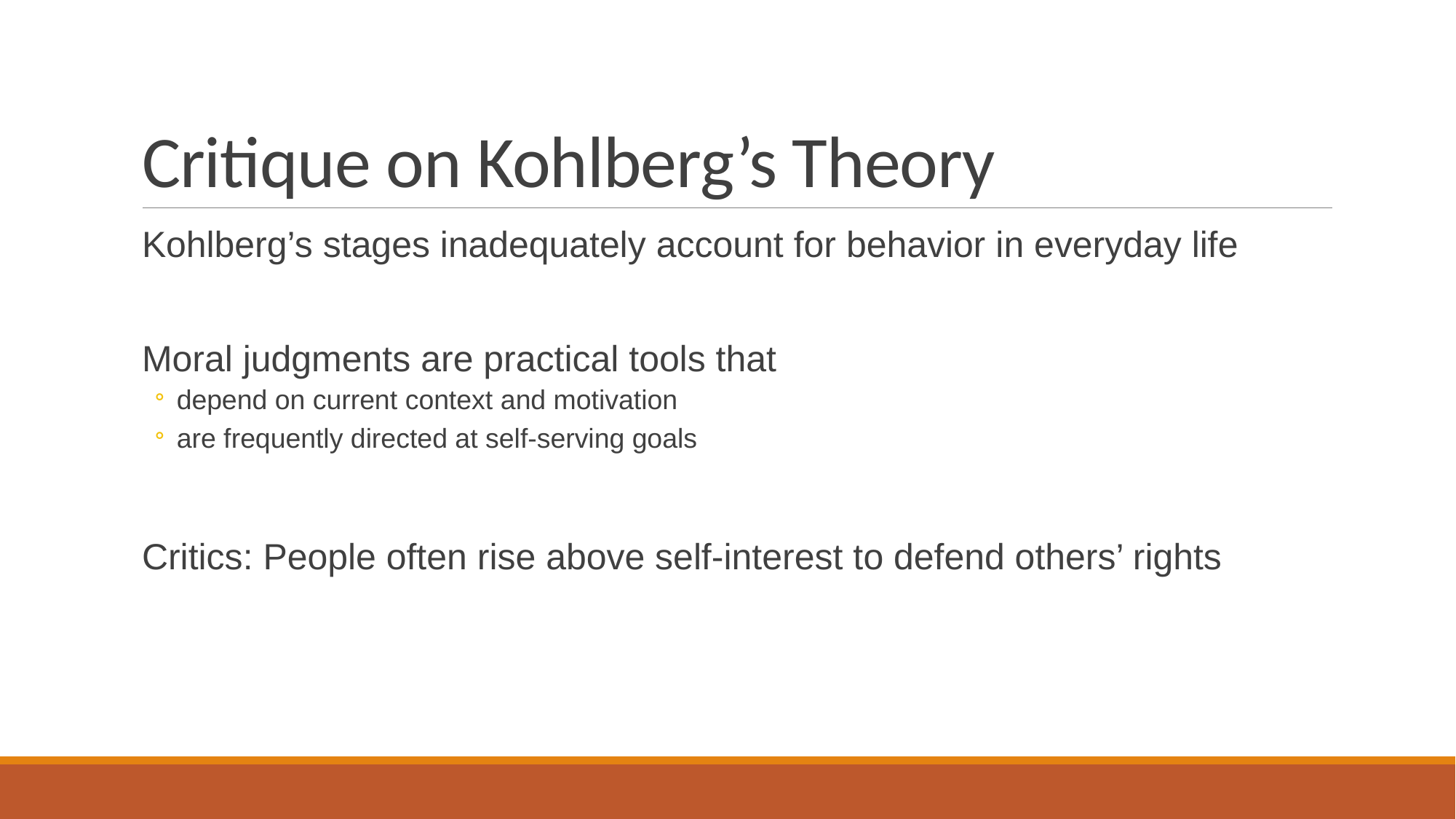

# Critique on Kohlberg’s Theory
Kohlberg’s stages inadequately account for behavior in everyday life

Moral judgments are practical tools that
depend on current context and motivation
are frequently directed at self-serving goals

Critics: People often rise above self-interest to defend others’ rights